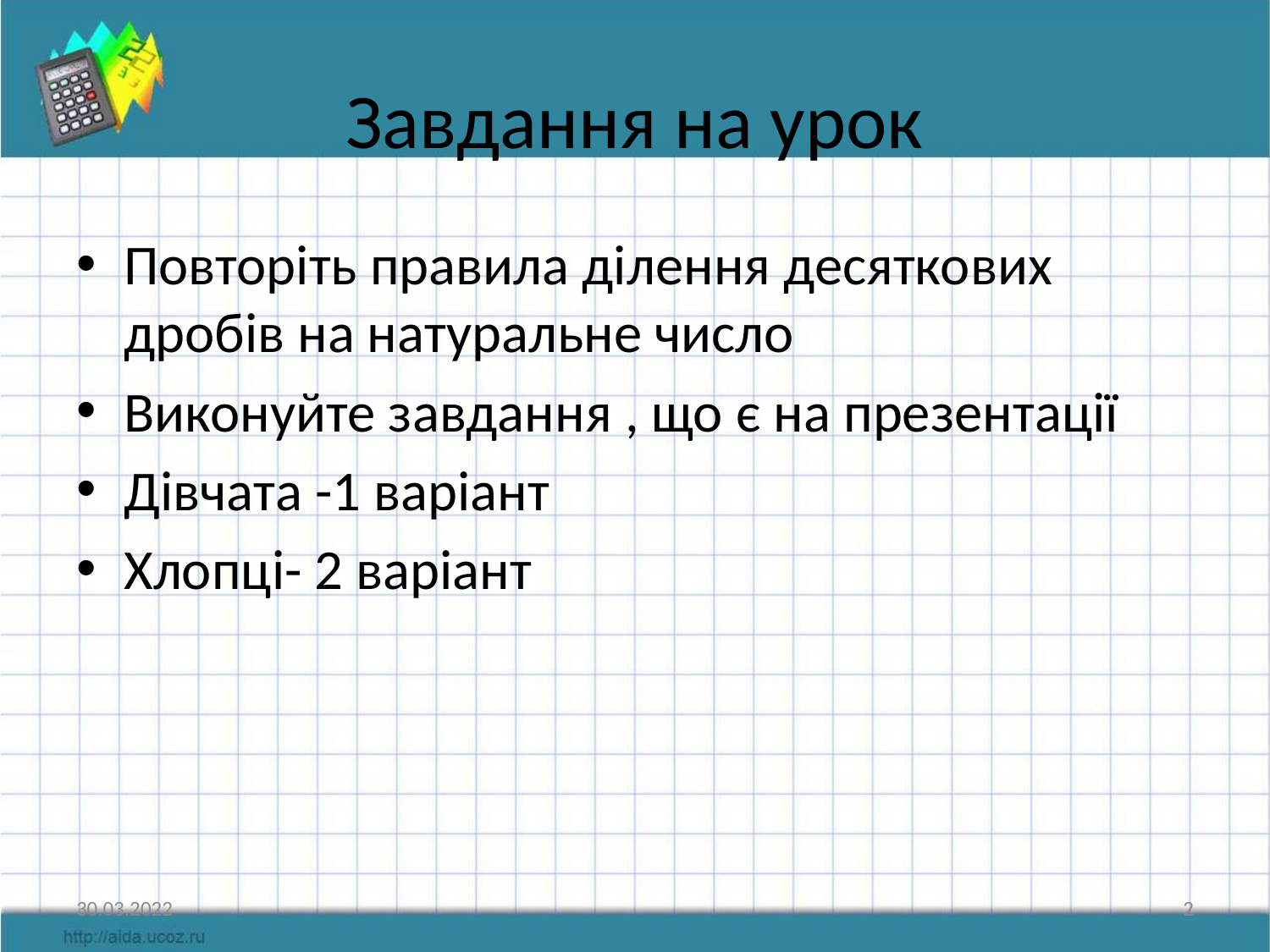

# Завдання на урок
Повторіть правила ділення десяткових дробів на натуральне число
Виконуйте завдання , що є на презентації
Дівчата -1 варіант
Хлопці- 2 варіант
30.03.2022
2